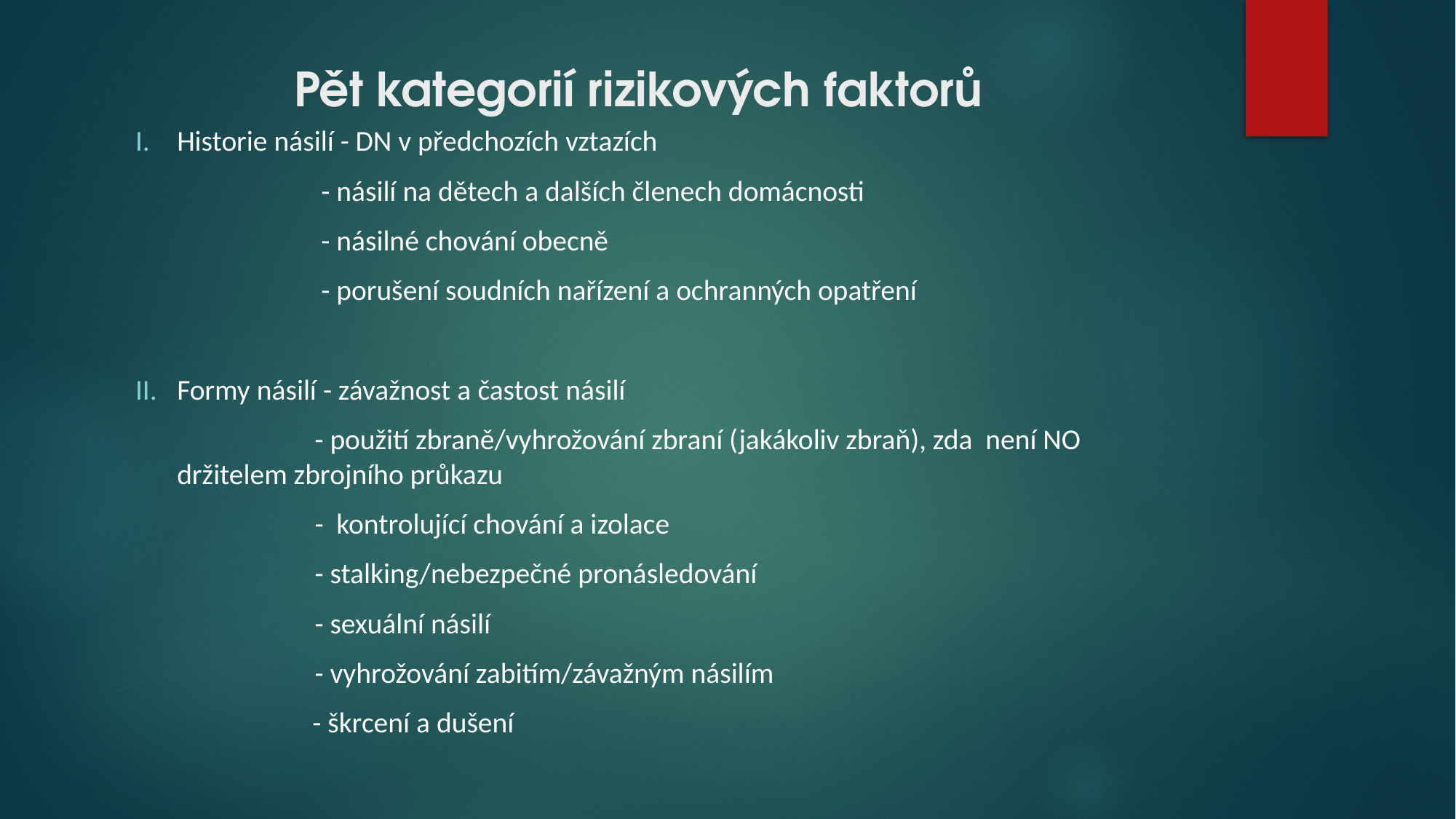

# Pět kategorií rizikových faktorů
Historie násilí - DN v předchozích vztazích
                      - násilí na dětech a dalších členech domácnosti
                      - násilné chování obecně
                      - porušení soudních nařízení a ochranných opatření

Formy násilí - závažnost a častost násilí
                     - použití zbraně/vyhrožování zbraní (jakákoliv zbraň), zda  není NO držitelem zbrojního průkazu
                     -  kontrolující chování a izolace
                     - stalking/nebezpečné pronásledování
                     - sexuální násilí
                     - vyhrožování zabitím/závažným násilím
                             - škrcení a dušení